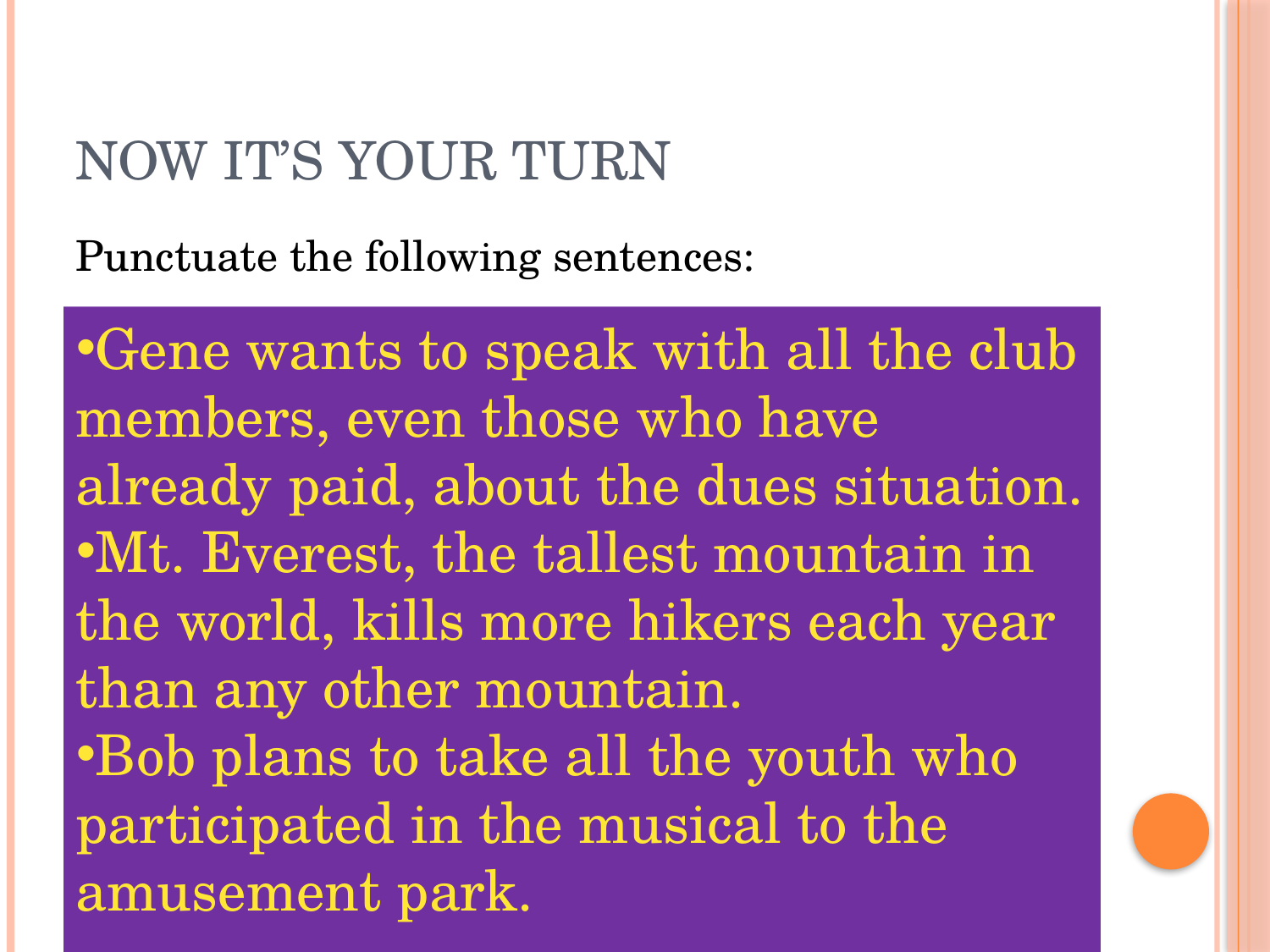

# Now it’s your turn
Punctuate the following sentences:

Gene wants to speak with all the club members even those who have already paid about the dues situation.
Mt. Everest the tallest mountain in the world kills more hikers each year than any other mountain.
Bob plans to take all the youth who participated in the musical to the amusement park.

Gene wants to speak with all the club members, even those who have already paid, about the dues situation.
Mt. Everest, the tallest mountain in the world, kills more hikers each year than any other mountain.
Bob plans to take all the youth who participated in the musical to the amusement park.